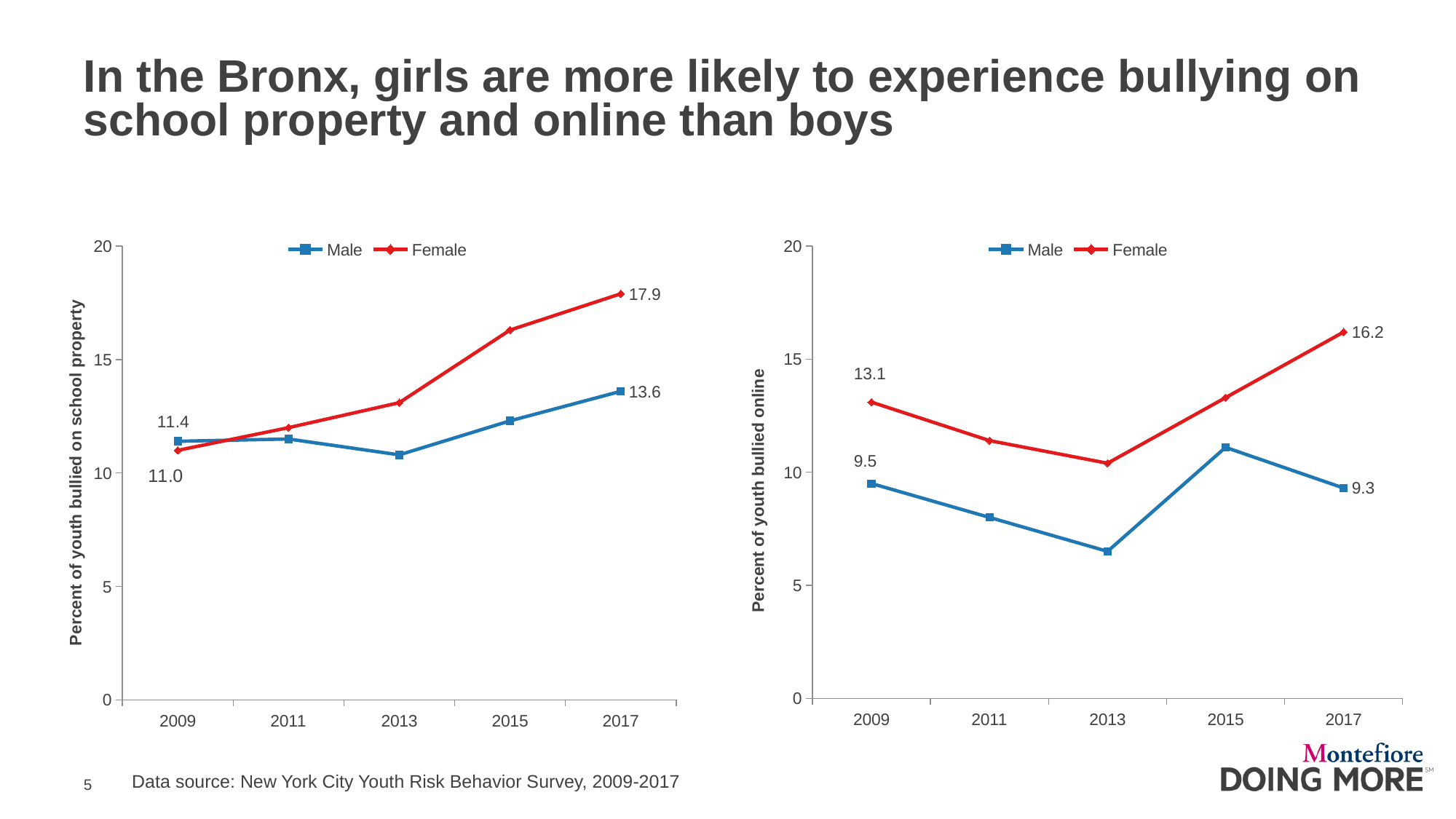

# In the Bronx, girls are more likely to experience bullying on school property and online than boys

### Chart

| Category | Male | Female |
|---|---|---|
| 2009 | 11.4 | 11.0 |
| 2011 | 11.5 | 12.0 |
| 2013 | 10.8 | 13.1 |
| 2015 | 12.3 | 16.3 |
| 2017 | 13.6 | 17.9 |

### Chart

| Category | Male | Female |
|---|---|---|
| 2009 | 9.5 | 13.1 |
| 2011 | 8.0 | 11.4 |
| 2013 | 6.5 | 10.4 |
| 2015 | 11.1 | 13.3 |
| 2017 | 9.3 | 16.2 |
Data source: New York City Youth Risk Behavior Survey, 2009-2017